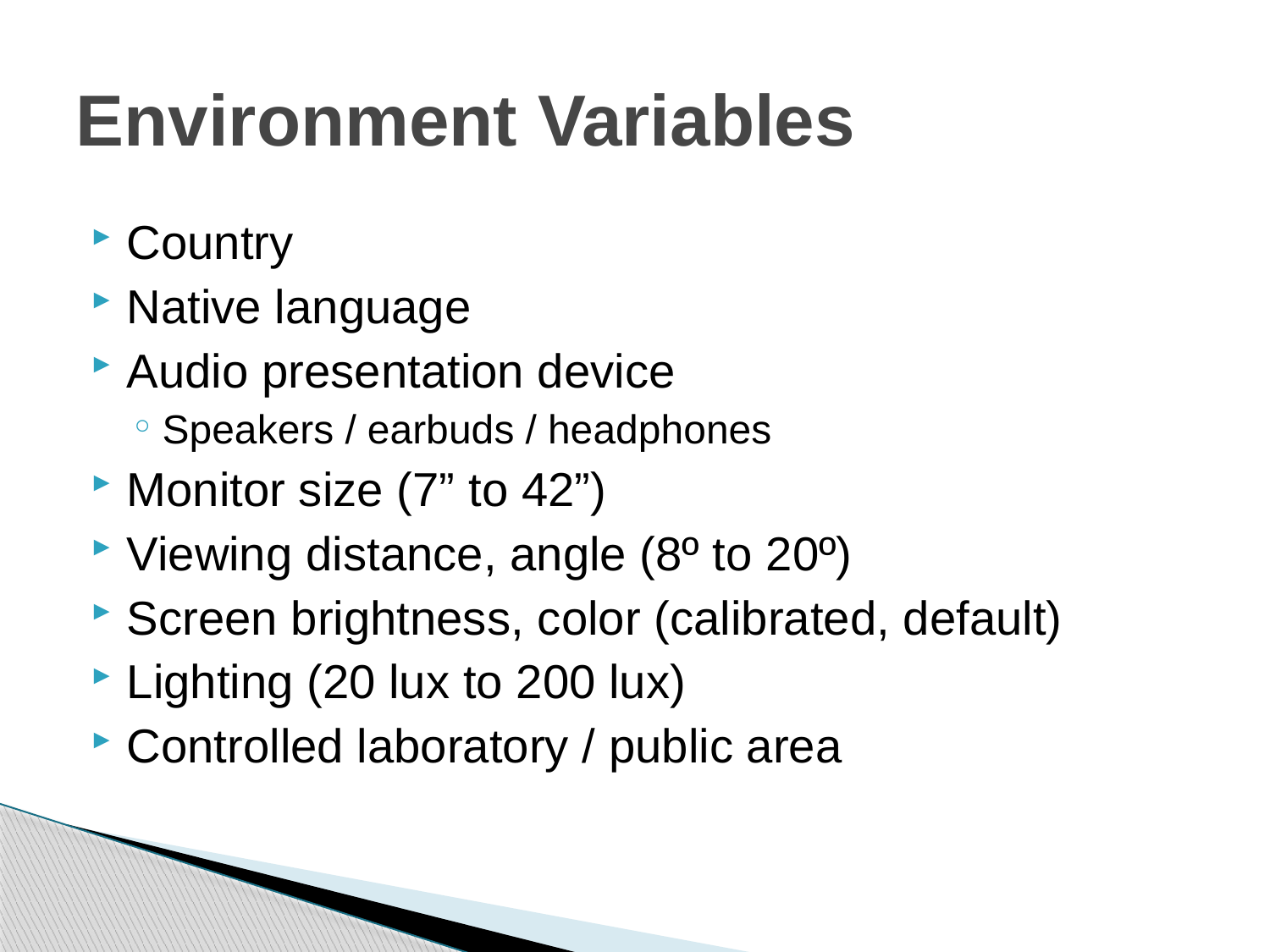

# Environment Variables
Country
Native language
Audio presentation device
Speakers / earbuds / headphones
Monitor size (7” to 42”)
Viewing distance, angle (8º to 20º)
Screen brightness, color (calibrated, default)
Lighting (20 lux to 200 lux)
Controlled laboratory / public area